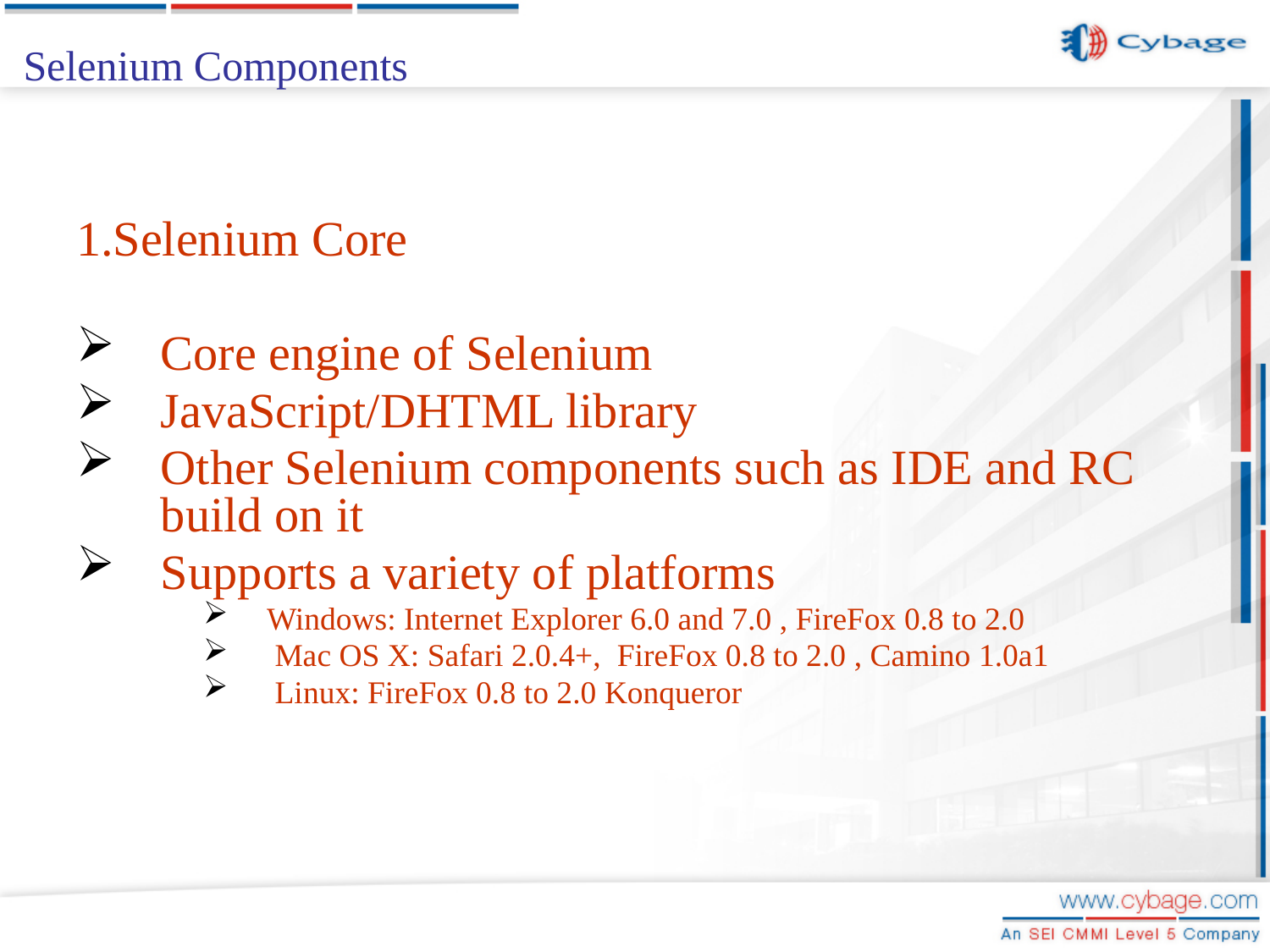

# Selenium Components
1.Selenium Core

Core engine of Selenium
JavaScript/DHTML library
Other Selenium components such as IDE and RC build on it
Supports a variety of platforms
Windows: Internet Explorer 6.0 and 7.0 , FireFox 0.8 to 2.0
 Mac OS X: Safari 2.0.4+,  FireFox 0.8 to 2.0 , Camino 1.0a1
 Linux: FireFox 0.8 to 2.0 Konqueror